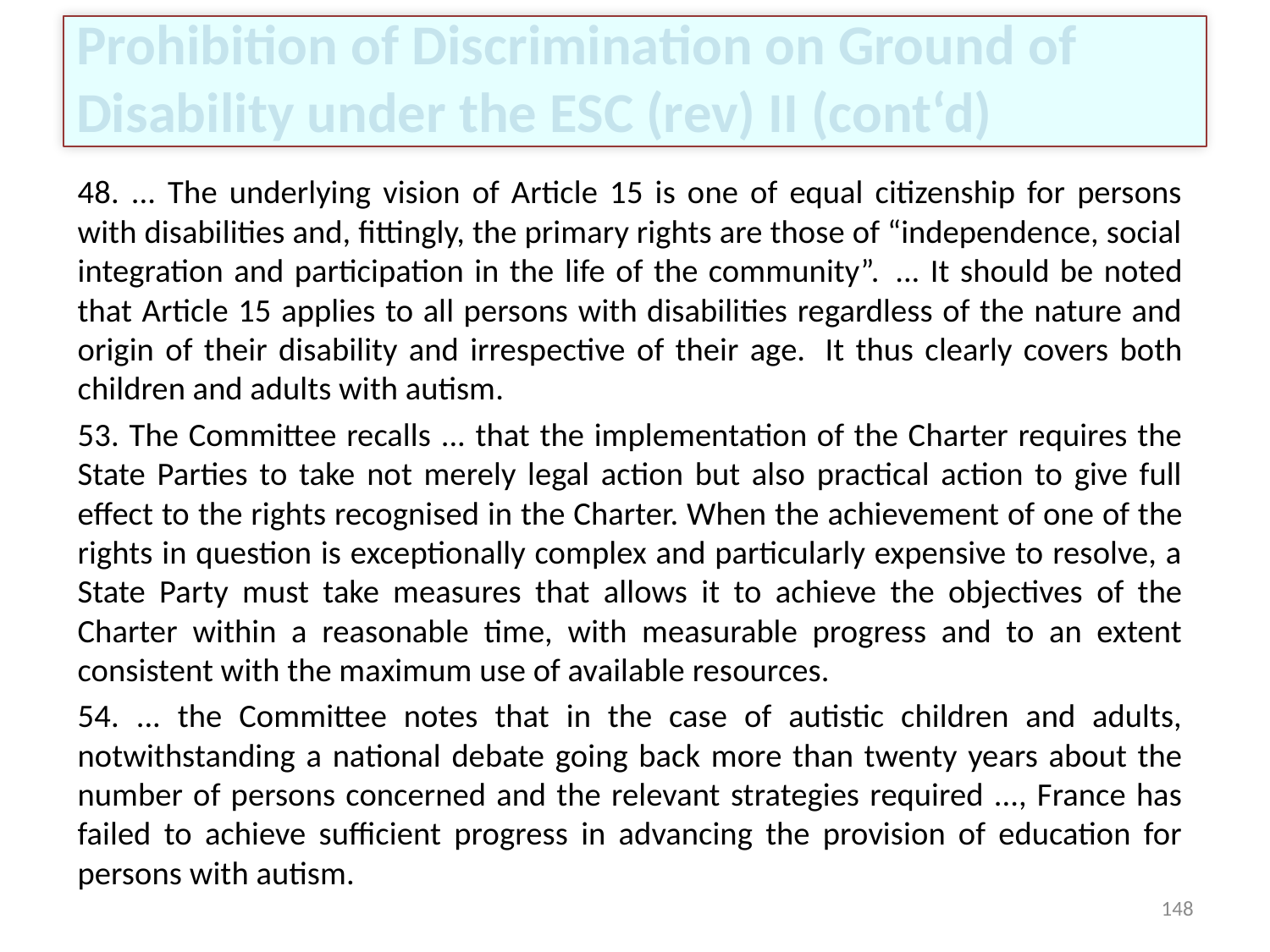

# Prohibition of Discrimination on Ground of Disability under the ESC (rev) II (cont‘d)
48. ... The underlying vision of Article 15 is one of equal citizenship for persons with disabilities and, fittingly, the primary rights are those of “independence, social integration and participation in the life of the community”.  ... It should be noted that Article 15 applies to all persons with disabilities regardless of the nature and origin of their disability and irrespective of their age.  It thus clearly covers both children and adults with autism.
53. The Committee recalls ... that the implementation of the Charter requires the State Parties to take not merely legal action but also practical action to give full effect to the rights recognised in the Charter. When the achievement of one of the rights in question is exceptionally complex and particularly expensive to resolve, a State Party must take measures that allows it to achieve the objectives of the Charter within a reasonable time, with measurable progress and to an extent consistent with the maximum use of available resources.
54. ... the Committee notes that in the case of autistic children and adults, notwithstanding a national debate going back more than twenty years about the number of persons concerned and the relevant strategies required ..., France has failed to achieve sufficient progress in advancing the provision of education for persons with autism.

148